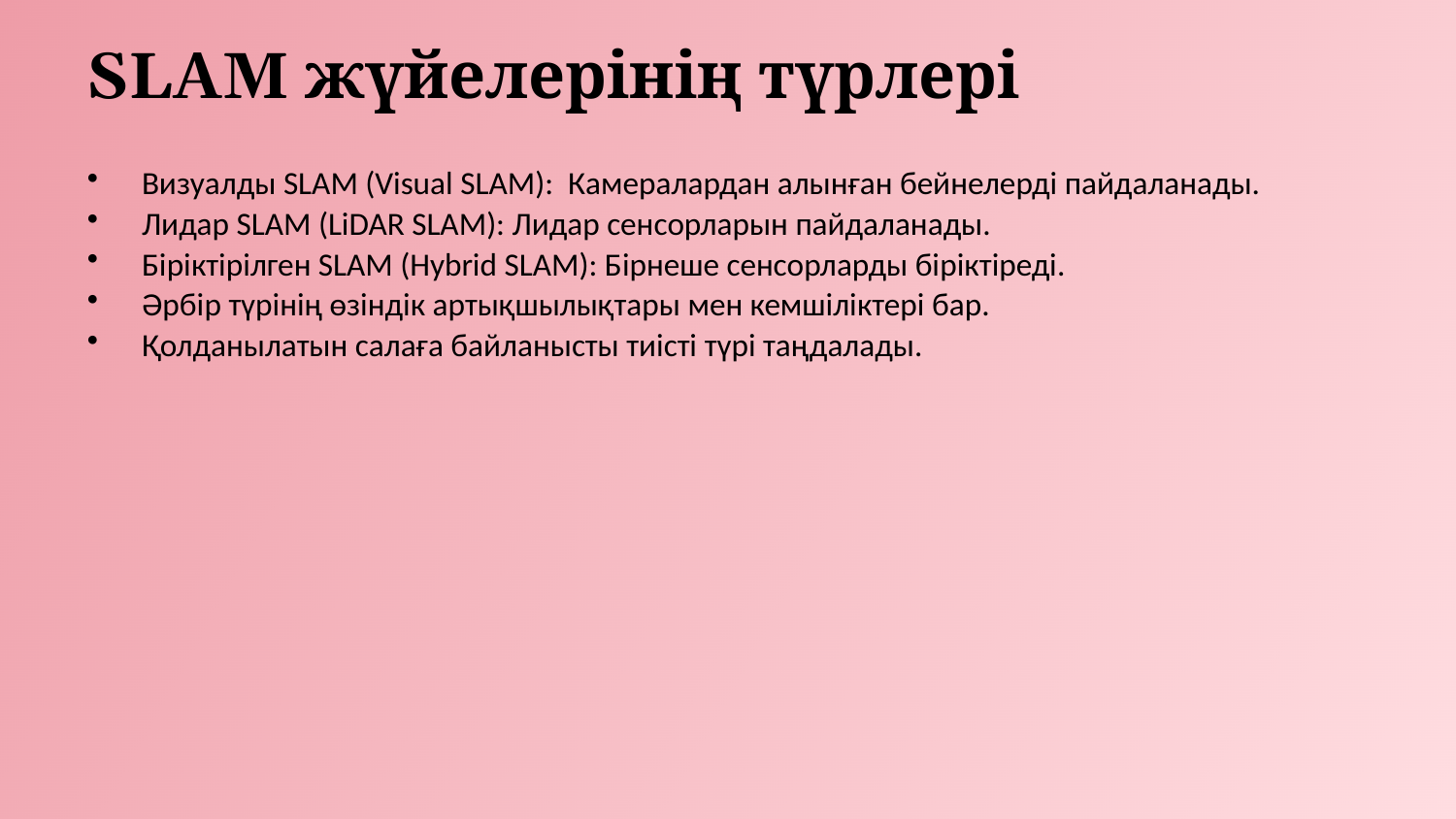

SLAM жүйелерінің түрлері
Визуалды SLAM (Visual SLAM):  Камералардан алынған бейнелерді пайдаланады.
Лидар SLAM (LiDAR SLAM): Лидар сенсорларын пайдаланады.
Біріктірілген SLAM (Hybrid SLAM): Бірнеше сенсорларды біріктіреді.
Әрбір түрінің өзіндік артықшылықтары мен кемшіліктері бар.
Қолданылатын салаға байланысты тиісті түрі таңдалады.